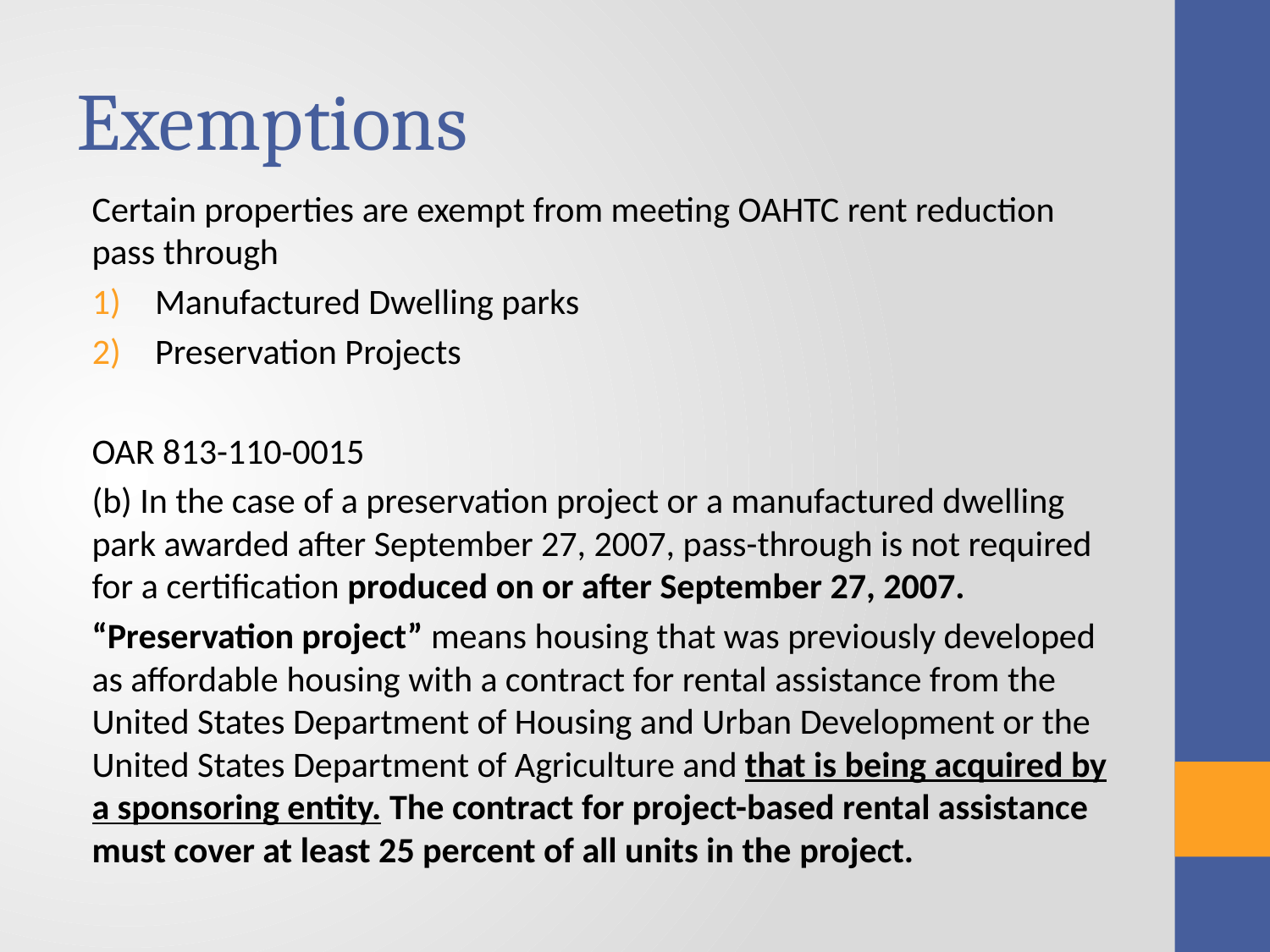

# Exemptions
Certain properties are exempt from meeting OAHTC rent reduction pass through
Manufactured Dwelling parks
Preservation Projects

OAR 813-110-0015
(b) In the case of a preservation project or a manufactured dwelling park awarded after September 27, 2007, pass-through is not required for a certification produced on or after September 27, 2007.
“Preservation project” means housing that was previously developed as affordable housing with a contract for rental assistance from the United States Department of Housing and Urban Development or the United States Department of Agriculture and that is being acquired by a sponsoring entity. The contract for project-based rental assistance must cover at least 25 percent of all units in the project.